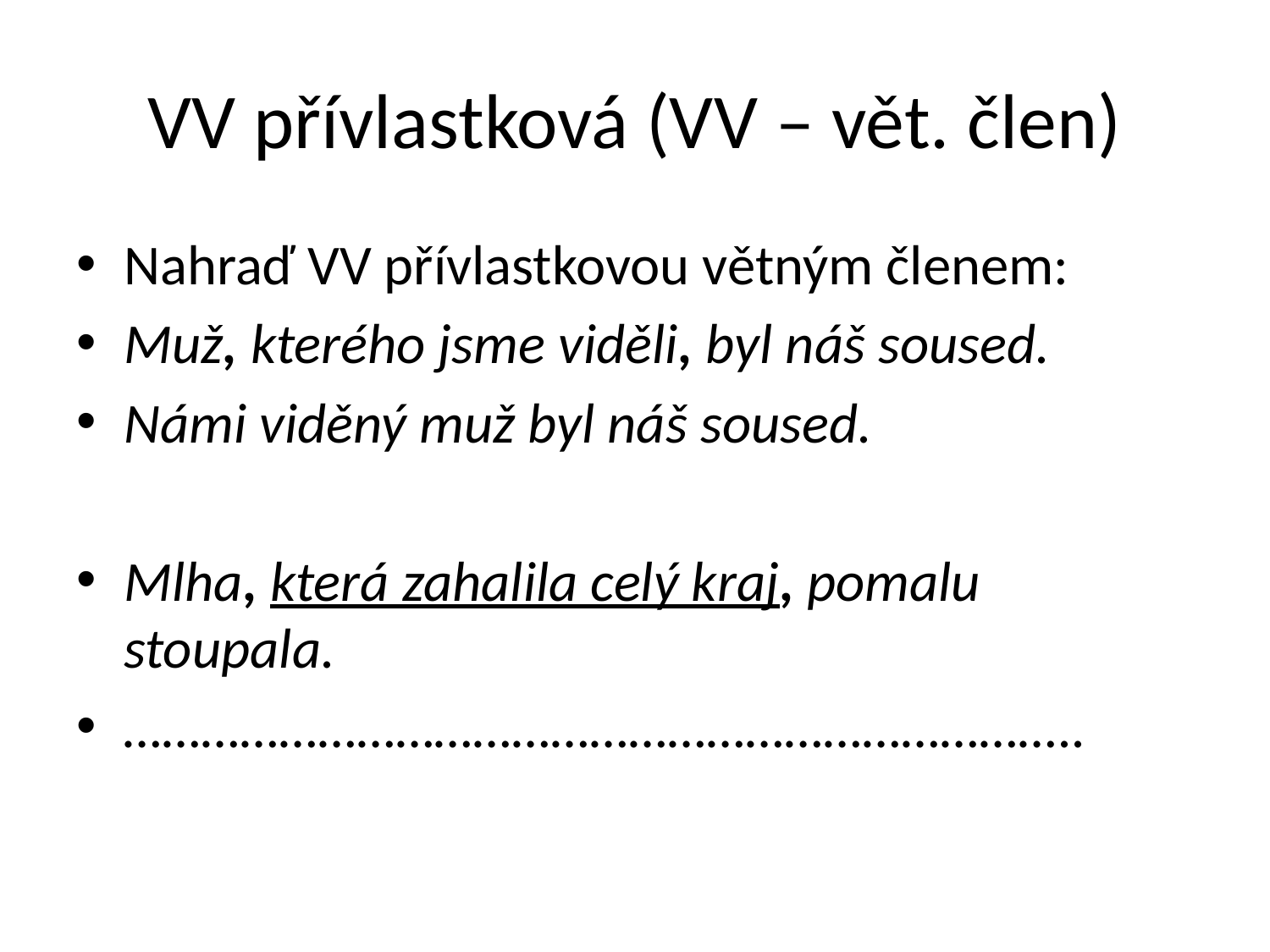

# VV přívlastková (VV – vět. člen)
Nahraď VV přívlastkovou větným členem:
Muž, kterého jsme viděli, byl náš soused.
Námi viděný muž byl náš soused.

Mlha, která zahalila celý kraj, pomalu stoupala.
………………………………………………………………..